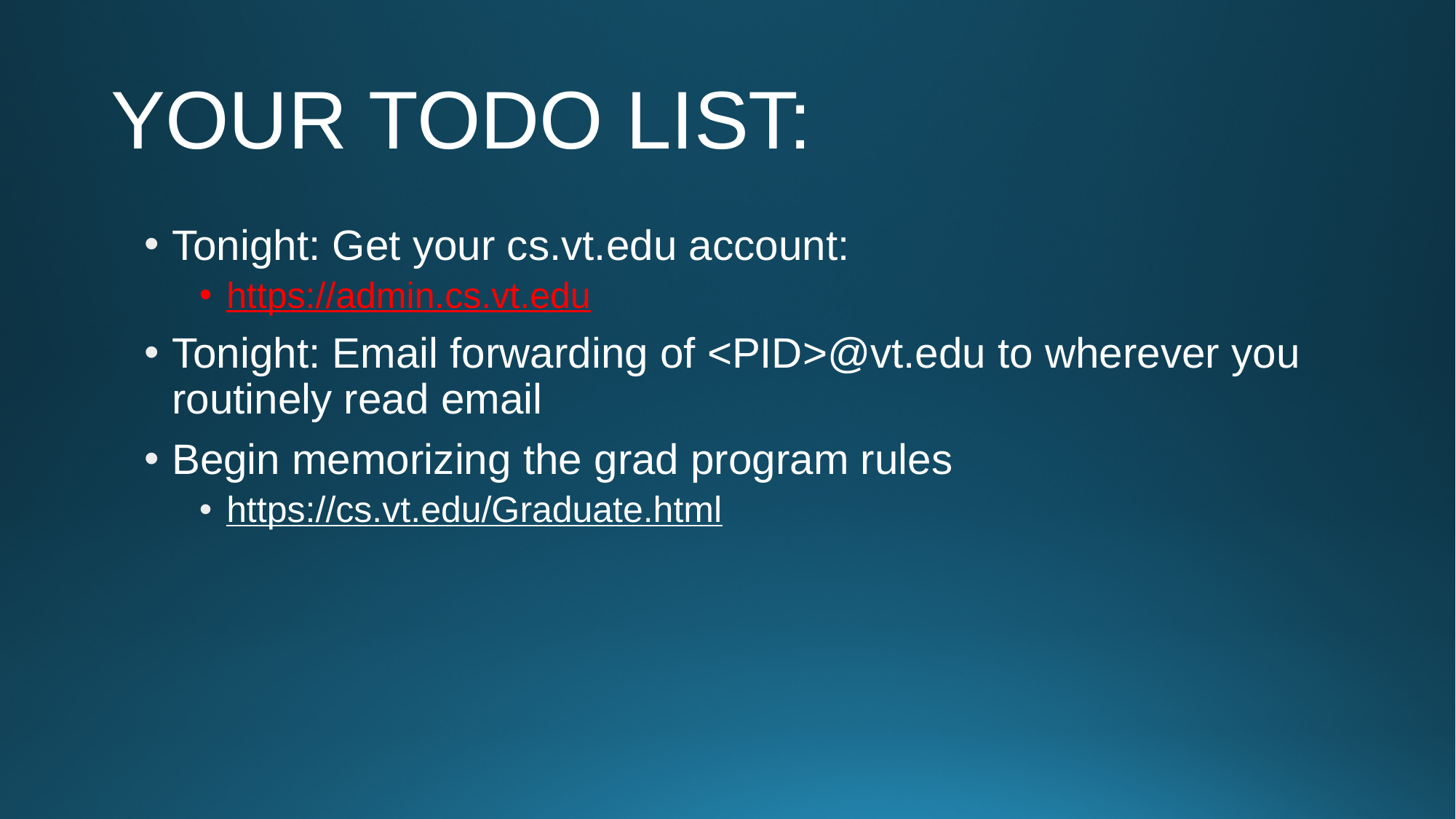

# YOUR TODO LIST:
Tonight: Get your cs.vt.edu account:
https://admin.cs.vt.edu
Tonight: Email forwarding of <PID>@vt.edu to wherever you routinely read email
Begin memorizing the grad program rules
https://cs.vt.edu/Graduate.html